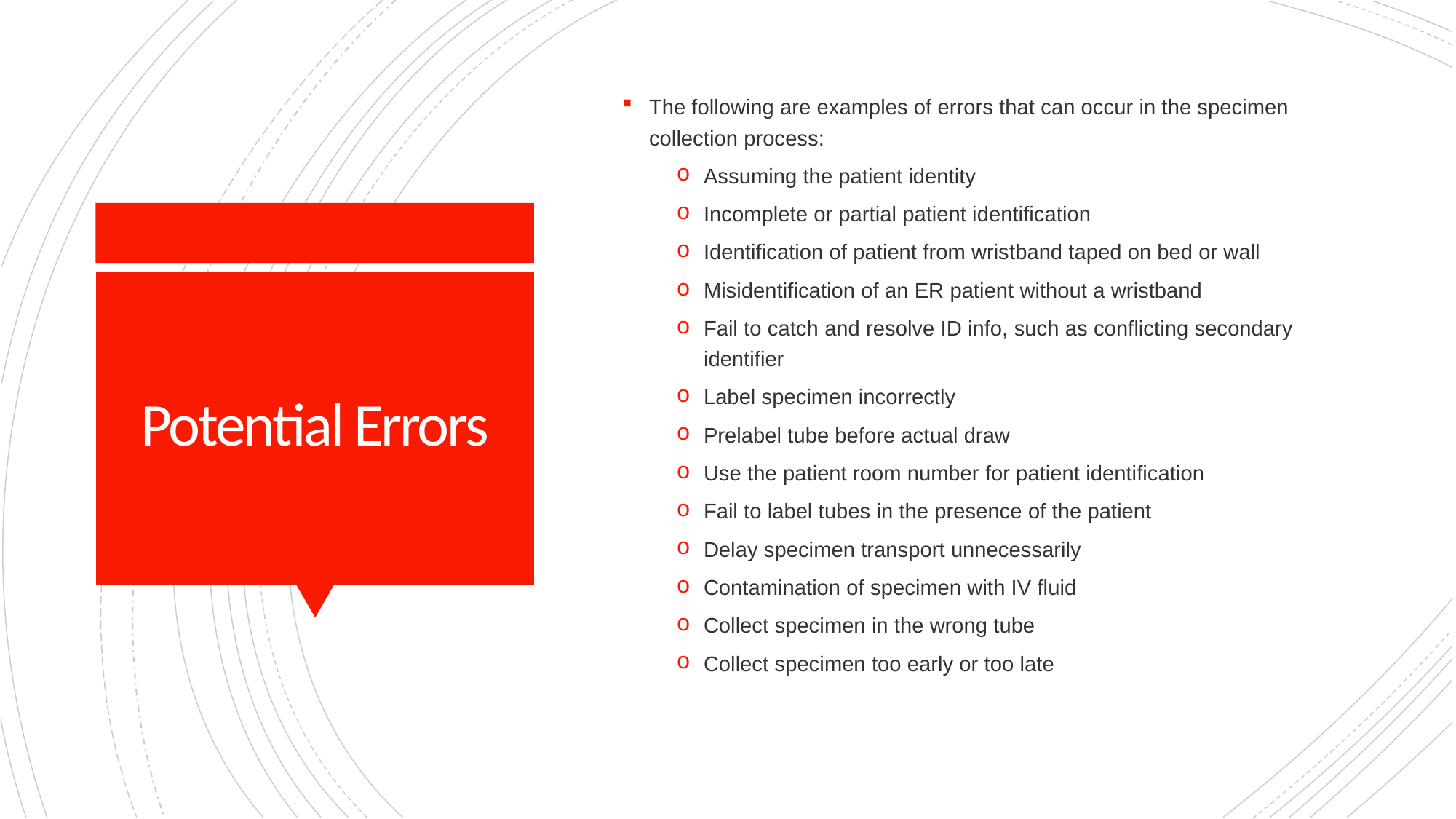

The following are examples of errors that can occur in the specimen collection process:
Assuming the patient identity
Incomplete or partial patient identification
Identification of patient from wristband taped on bed or wall
Misidentification of an ER patient without a wristband
Fail to catch and resolve ID info, such as conflicting secondary identifier
Label specimen incorrectly
Prelabel tube before actual draw
Use the patient room number for patient identification
Fail to label tubes in the presence of the patient
Delay specimen transport unnecessarily
Contamination of specimen with IV fluid
Collect specimen in the wrong tube
Collect specimen too early or too late

# Potential Errors